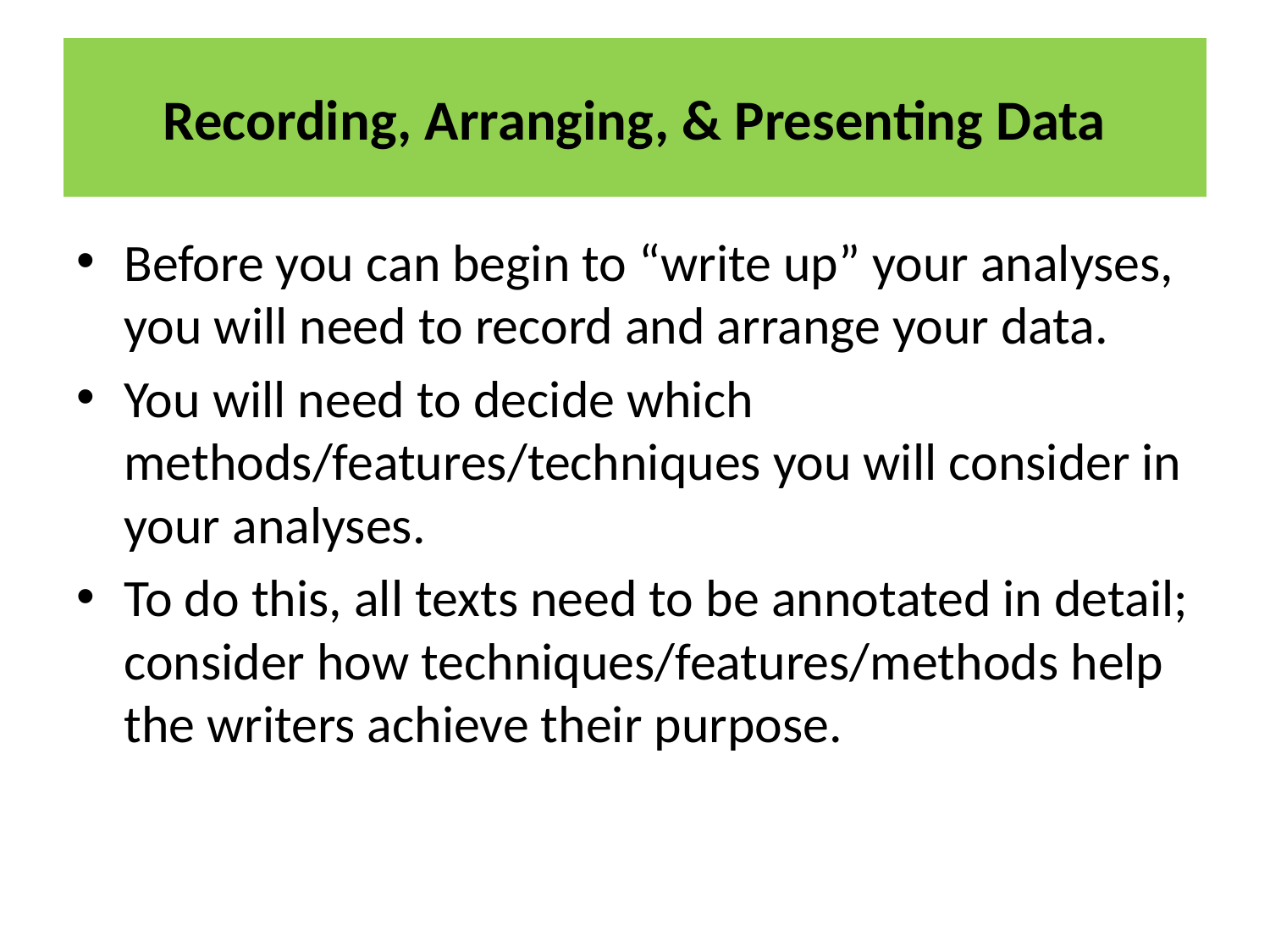

# Recording, Arranging, & Presenting Data
Before you can begin to “write up” your analyses, you will need to record and arrange your data.
You will need to decide which methods/features/techniques you will consider in your analyses.
To do this, all texts need to be annotated in detail; consider how techniques/features/methods help the writers achieve their purpose.